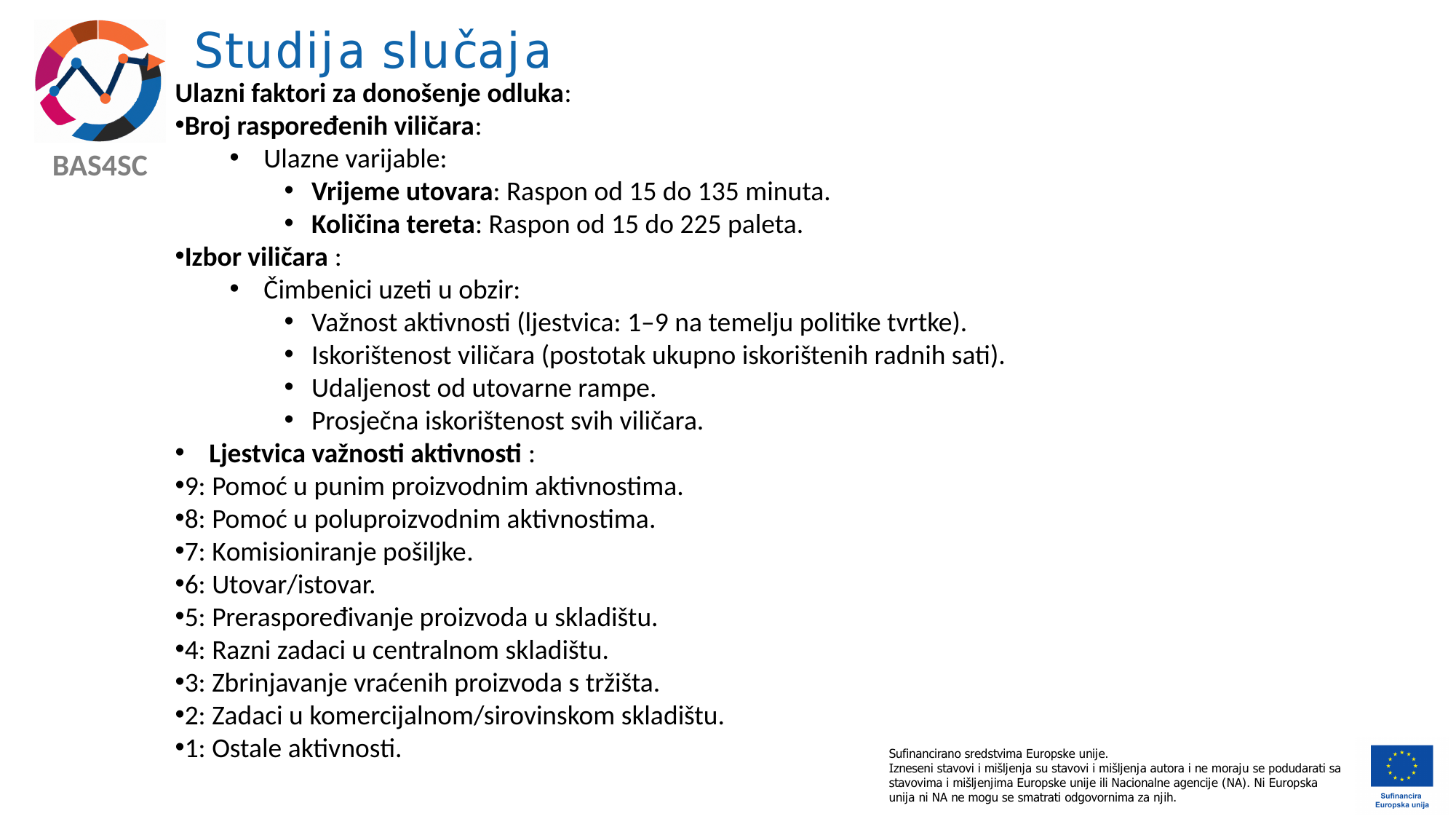

# Studija slučaja
Ulazni faktori za donošenje odluka:
Broj raspoređenih viličara:
Ulazne varijable:
Vrijeme utovara: Raspon od 15 do 135 minuta.
Količina tereta: Raspon od 15 do 225 paleta.
Izbor viličara :
Čimbenici uzeti u obzir:
Važnost aktivnosti (ljestvica: 1–9 na temelju politike tvrtke).
Iskorištenost viličara (postotak ukupno iskorištenih radnih sati).
Udaljenost od utovarne rampe.
Prosječna iskorištenost svih viličara.
Ljestvica važnosti aktivnosti :
9: Pomoć u punim proizvodnim aktivnostima.
8: Pomoć u poluproizvodnim aktivnostima.
7: Komisioniranje pošiljke.
6: Utovar/istovar.
5: Preraspoređivanje proizvoda u skladištu.
4: Razni zadaci u centralnom skladištu.
3: Zbrinjavanje vraćenih proizvoda s tržišta.
2: Zadaci u komercijalnom/sirovinskom skladištu.
1: Ostale aktivnosti.